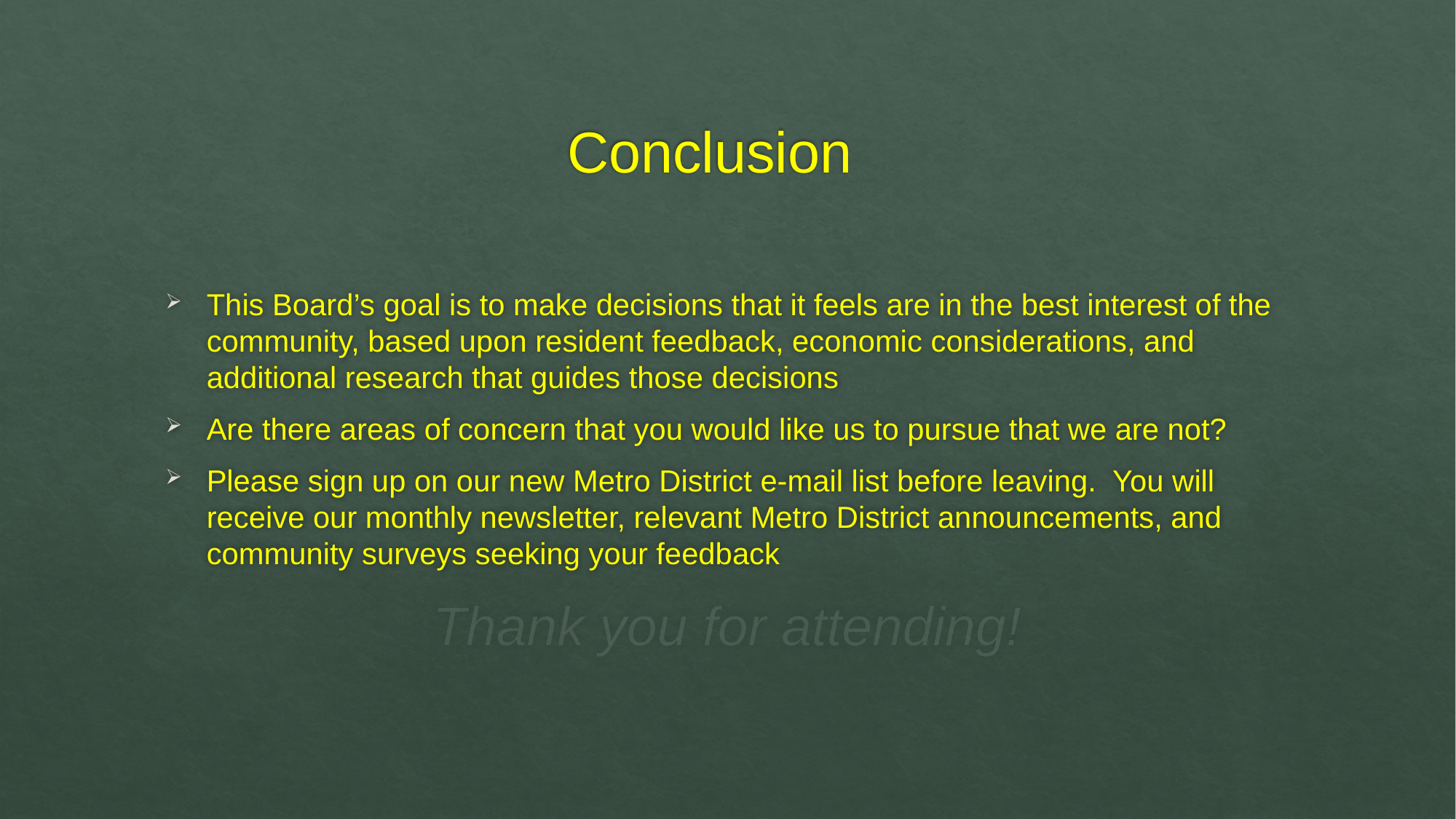

# Conclusion

This Board’s goal is to make decisions that it feels are in the best interest of the community, based upon resident feedback, economic considerations, and additional research that guides those decisions
Are there areas of concern that you would like us to pursue that we are not?
Please sign up on our new Metro District e-mail list before leaving.  You will receive our monthly newsletter, relevant Metro District announcements, and community surveys seeking your feedback
Thank you for attending!